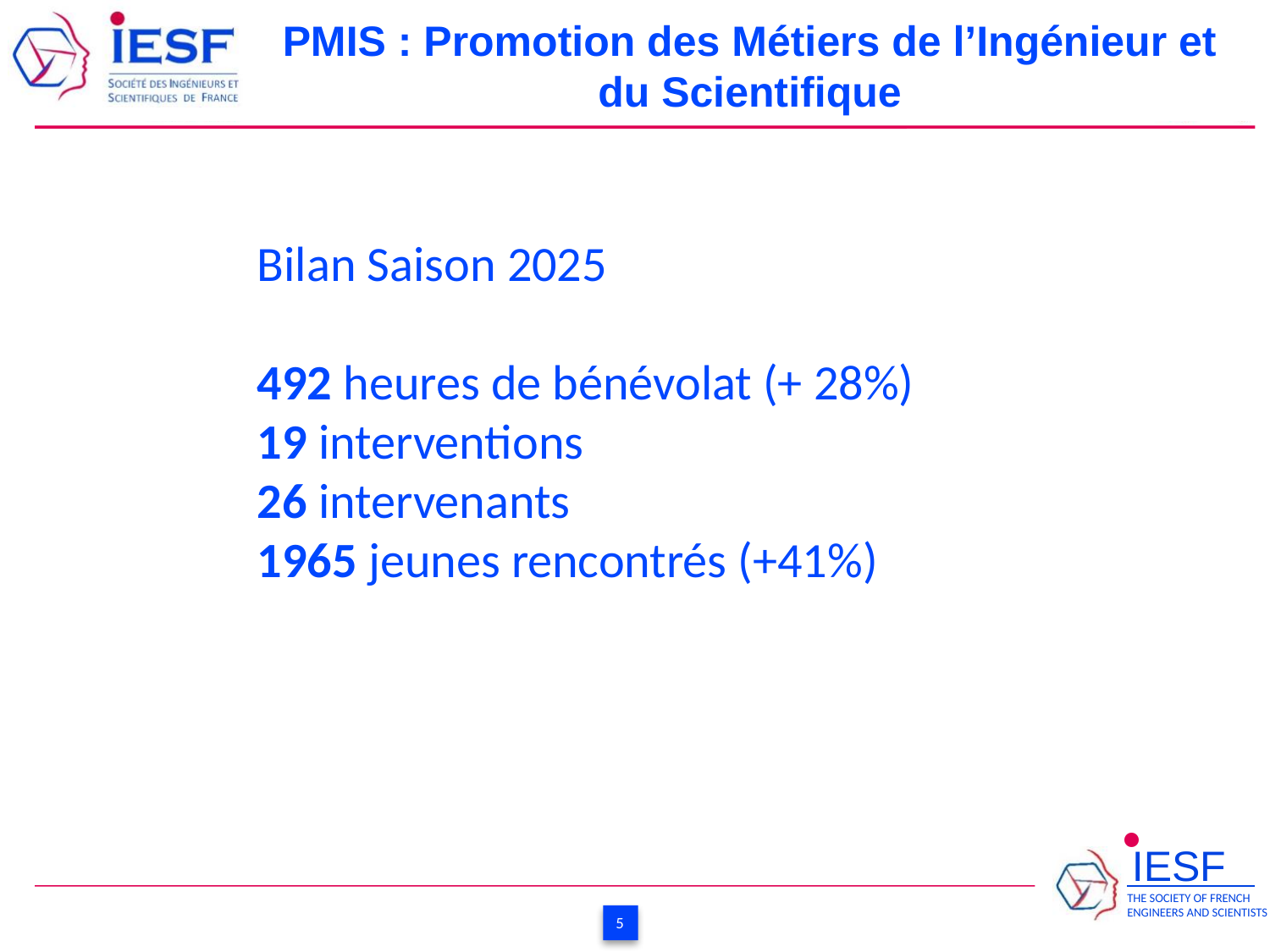

PMIS : Promotion des Métiers de l’Ingénieur et du Scientifique

Bilan Saison 2025
492 heures de bénévolat (+ 28%)
19 interventions
26 intervenants
1965 jeunes rencontrés (+41%)